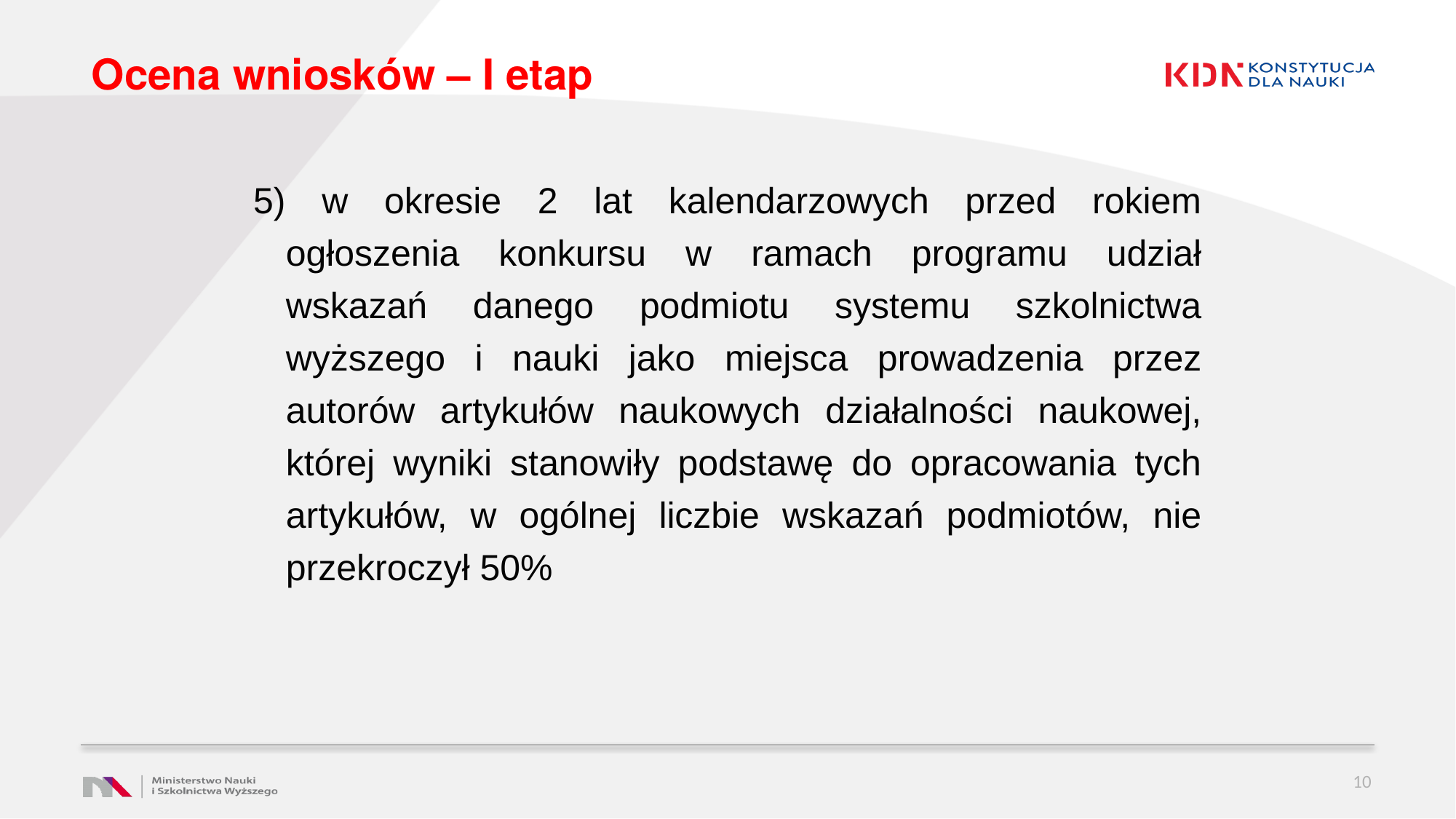

# Ocena wniosków – I etap
5) w okresie 2 lat kalendarzowych przed rokiem ogłoszenia konkursu w ramach programu udział wskazań danego podmiotu systemu szkolnictwa wyższego i nauki jako miejsca prowadzenia przez autorów artykułów naukowych działalności naukowej, której wyniki stanowiły podstawę do opracowania tych artykułów, w ogólnej liczbie wskazań podmiotów, nie przekroczył 50%
10